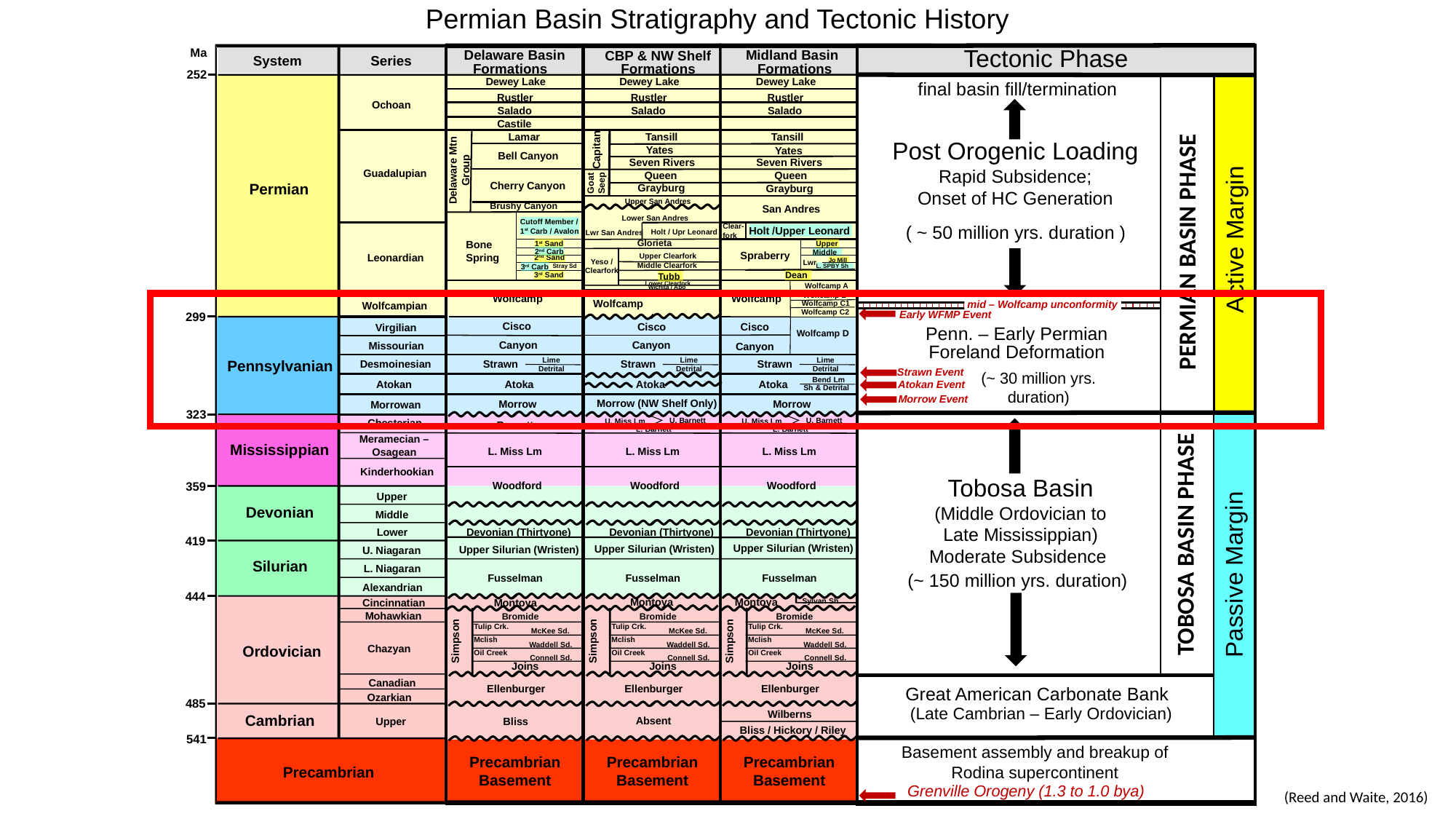

Permian Basin Stratigraphy and Tectonic History
Ma
Tectonic Phase

System
Series

Ochoan

Guadalupian
Permian

Leonardian

Wolfcampian

Virgilian

Missourian

Pennsylvanian
Desmoinesian

Atokan

Morrowan

Chesterian

Meramecian –
Osagean
Mississippian

Kinderhookian

Upper
Devonian

Middle

Lower

U. Niagaran
Silurian

L. Niagaran

Alexandrian

Cincinnatian

Mohawkian

Chazyan
Ordovician

Canadian

Ozarkian

Cambrian
Upper

Precambrian

Delaware Basin
Formations

Dewey Lake

Rustler

Salado

Castile

Lamar

Bell Canyon

Cherry Canyon
Brushy Canyon

Cutoff Member /
1st Carb / Avalon
Bone
Spring
1st Sand
2nd Carb
2nd Sand
3rd Carb
Stray Sd
3rd Sand

Wolfcamp

Cisco
Canyon

Lime
Strawn
Detrital

Atoka

Morrow

Barnett
L. Miss Lm

Woodford

Devonian (Thirtyone)
Upper Silurian (Wristen)

Fusselman

Montoya

Bromide

Tulip Crk.
McKee Sd.

Simpson
Mclish
Waddell Sd.

Oil Creek
Connell Sd.
Joins

Ellenburger

Precambrian
Basement

CBP & NW Shelf
Formations

Dewey Lake

Rustler

Salado

Tansill
Yates
Capitan
Seven Rivers
Queen
Goat
Seep
Grayburg

Glorieta
Wolfcamp

Cisco
Canyon

Lime
Strawn
Detrital
Atoka

Morrow (NW Shelf Only)

U. Barnett

U. Miss Lm
L. Barnett
L. Miss Lm

Woodford

Devonian (Thirtyone)
Upper Silurian (Wristen)

Fusselman

Montoya

Bromide

Tulip Crk.
McKee Sd.

Simpson
Mclish
Waddell Sd.

Oil Creek
Connell Sd.
Joins

Ellenburger

Precambrian
Basement

Midland Basin
Formations

Dewey Lake

Rustler

Salado

Tansill
Yates
Seven Rivers
Queen
Grayburg

San Andres
Clear-
fork

Holt /Upper Leonard

Upper
Middle
Spraberry
Jo Mill
Lwr
L. SPBY Sh
Dean

Wolfcamp A
Wolfcamp B
Wolfcamp
Wolfcamp C1
Wolfcamp C2

Cisco
Wolfcamp D
Canyon

Lime
Strawn
Detrital

Bend Lm
Atoka
Sh & Detrital

Morrow

U. Barnett

U. Miss Lm
L. Barnett
L. Miss Lm

Woodford

Devonian (Thirtyone)
Upper Silurian (Wristen)

Fusselman

Montoya

Sylvan Sh.

Bromide

Tulip Crk.
McKee Sd.

Simpson
Mclish
Waddell Sd.

Oil Creek
Connell Sd.
Joins

Ellenburger

Precambrian
Basement
Delaware Mtn
Group
Upper San Andres

Lower San Andres
Holt / Upr Leonard
Lwr San Andres
Upper Clearfork
Yeso /
Clearfork
Middle Clearfork
Tubb
Lower Clearfork
Wichita / Abo

Wilberns
Absent
Bliss

Bliss / Hickory / Riley

252
final basin fill/termination

Post Orogenic Loading Rapid Subsidence;
Onset of HC Generation
( ~ 50 million yrs. duration )
Active Margin
PERMIAN BASIN PHASE

mid – Wolfcamp unconformity
299

Early WFMP Event
Penn. – Early Permian
Foreland Deformation
Strawn Event

(~ 30 million yrs.
duration)
 Atokan Event

Morrow Event

323

Tobosa Basin
(Middle Ordovician to
Late Mississippian)
Moderate Subsidence
359
TOBOSA BASIN PHASE
419
Passive Margin
(~ 150 million yrs. duration)
444

Great American Carbonate Bank
485
(Late Cambrian – Early Ordovician)
541
Basement assembly and breakup of
Rodina supercontinent
Grenville Orogeny (1.3 to 1.0 bya)
(Reed and Waite, 2016)